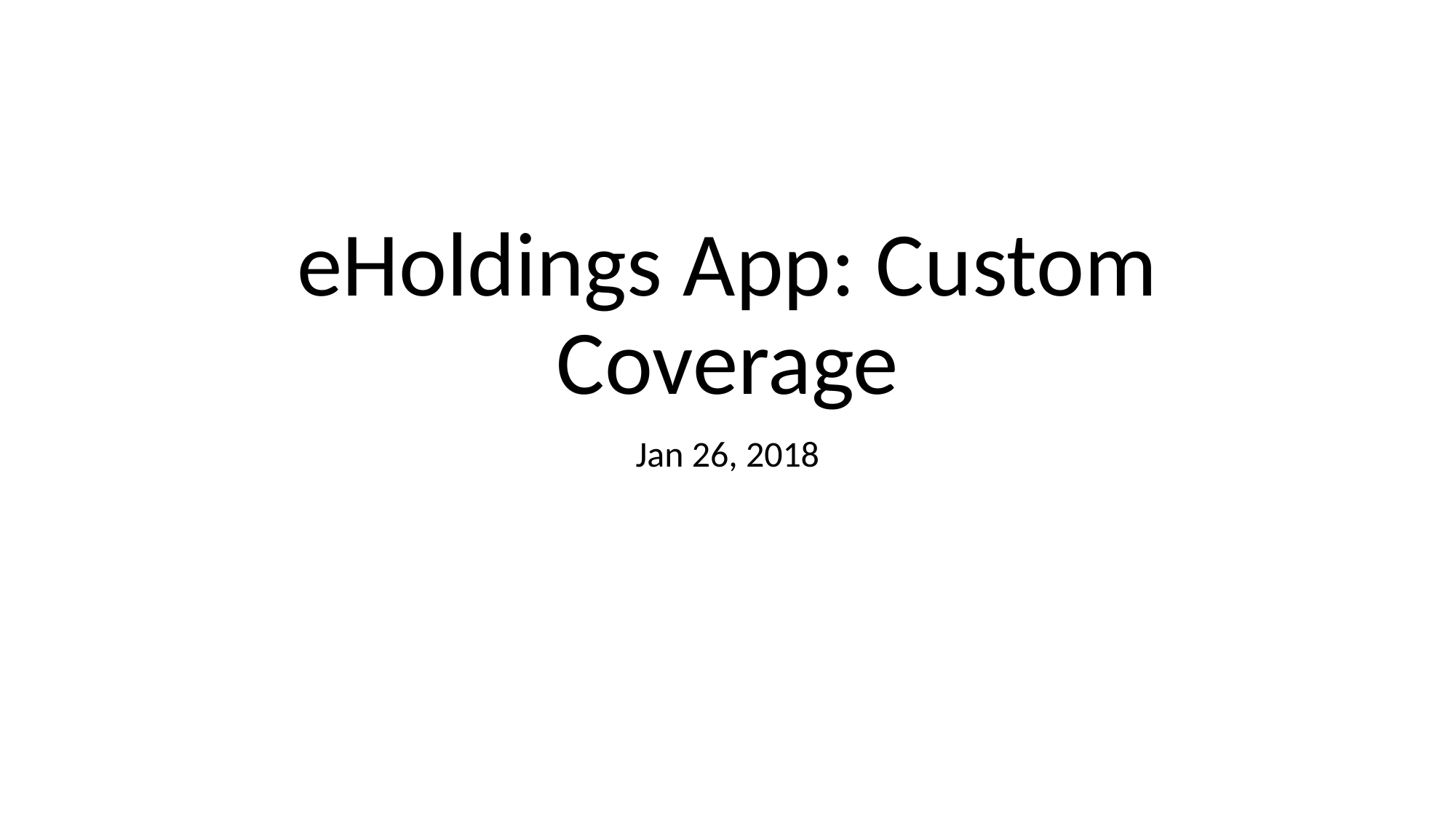

# eHoldings App: Custom Coverage
Jan 26, 2018